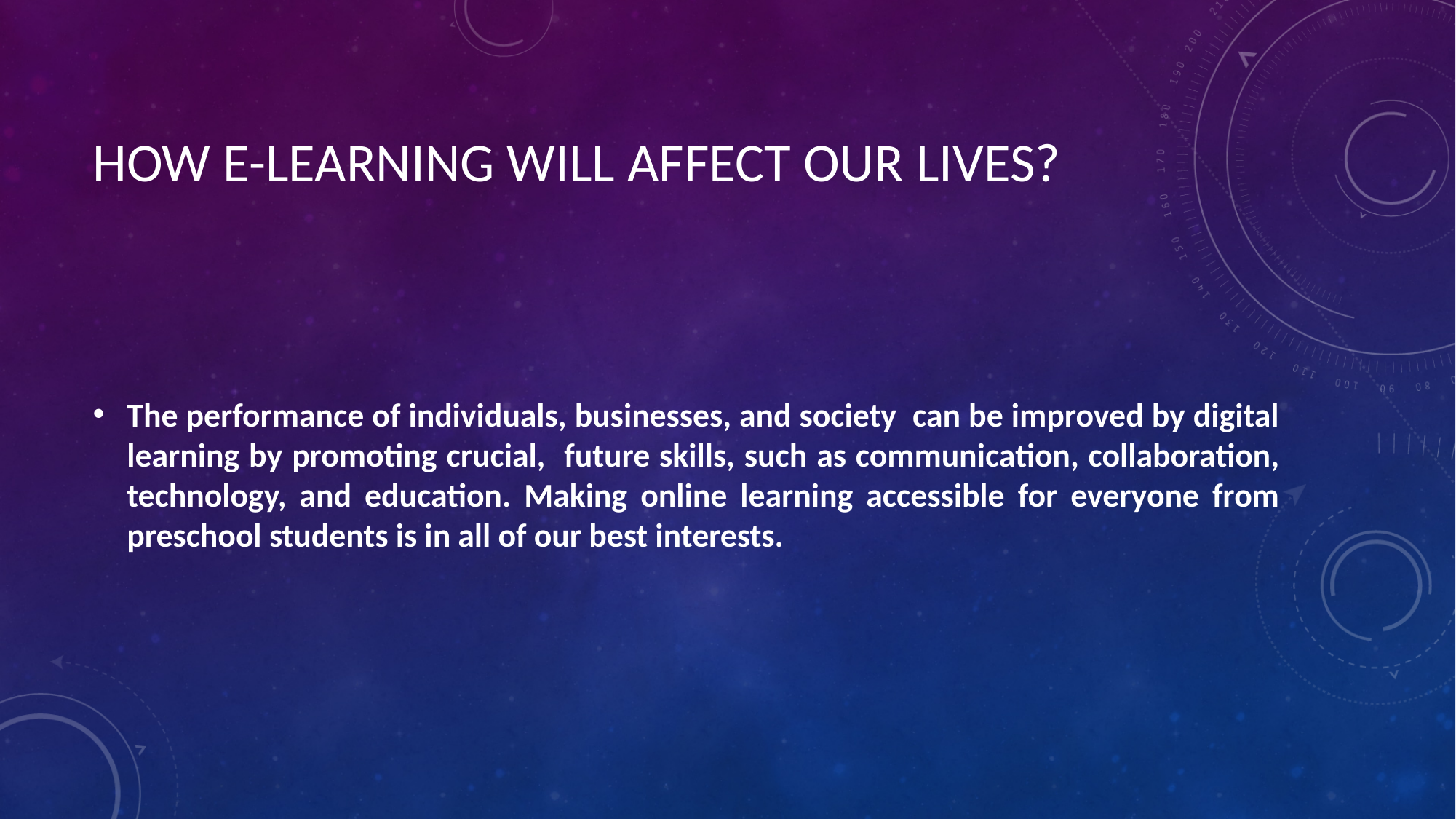

# how e-learning will affect our lives?
The performance of individuals, businesses, and society  can be improved by digital learning by promoting crucial,  future skills, such as communication, collaboration, technology, and education. Making online learning accessible for everyone from preschool students is in all of our best interests.